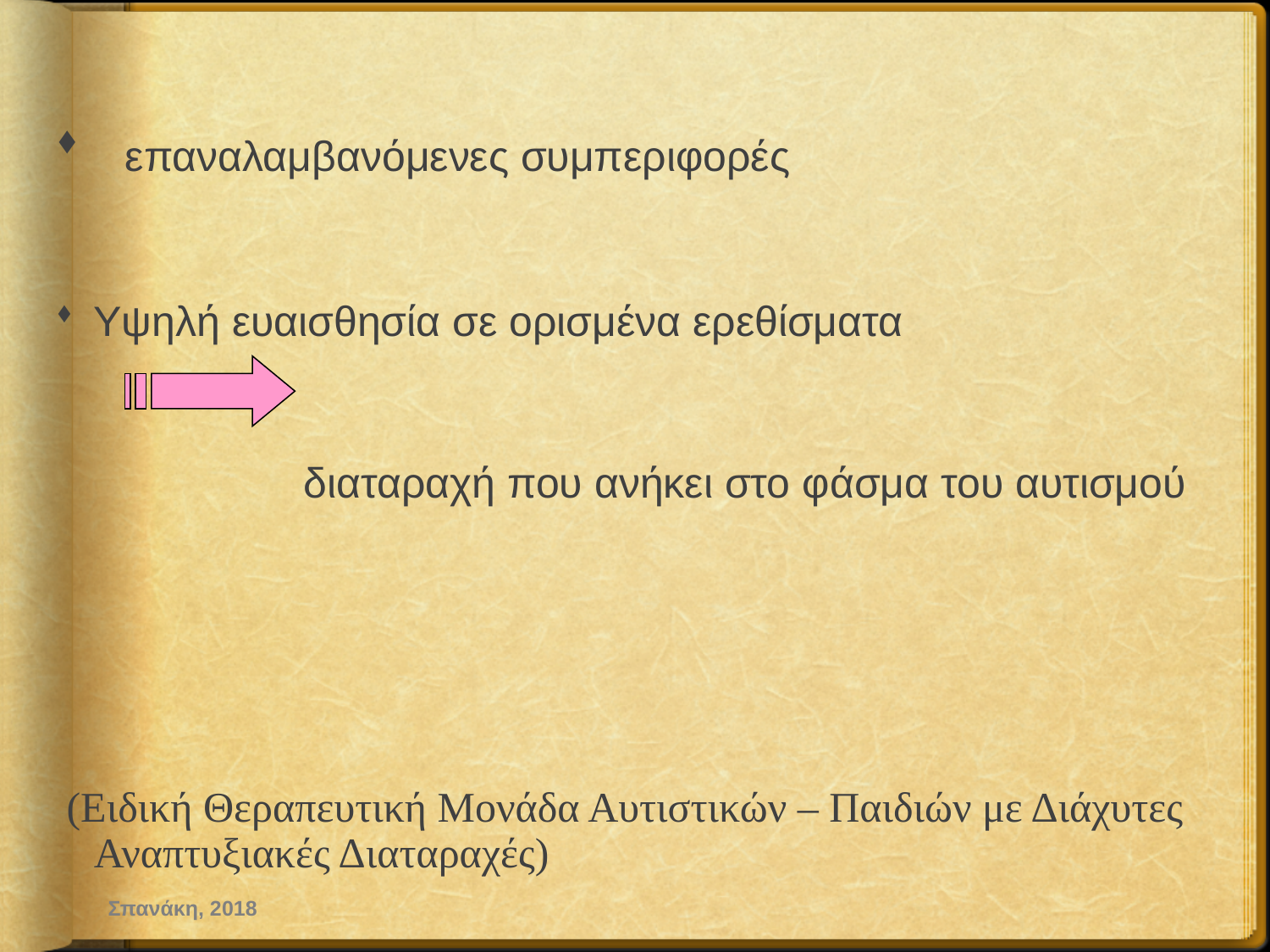

επαναλαμβανόμενες συμπεριφορές

Υψηλή ευαισθησία σε ορισμένα ερεθίσματα

                     διαταραχή που ανήκει στο φάσμα του αυτισμού

 (Ειδική Θεραπευτική Μονάδα Αυτιστικών – Παιδιών με Διάχυτες Αναπτυξιακές Διαταραχές)

Σπανάκη, 2018